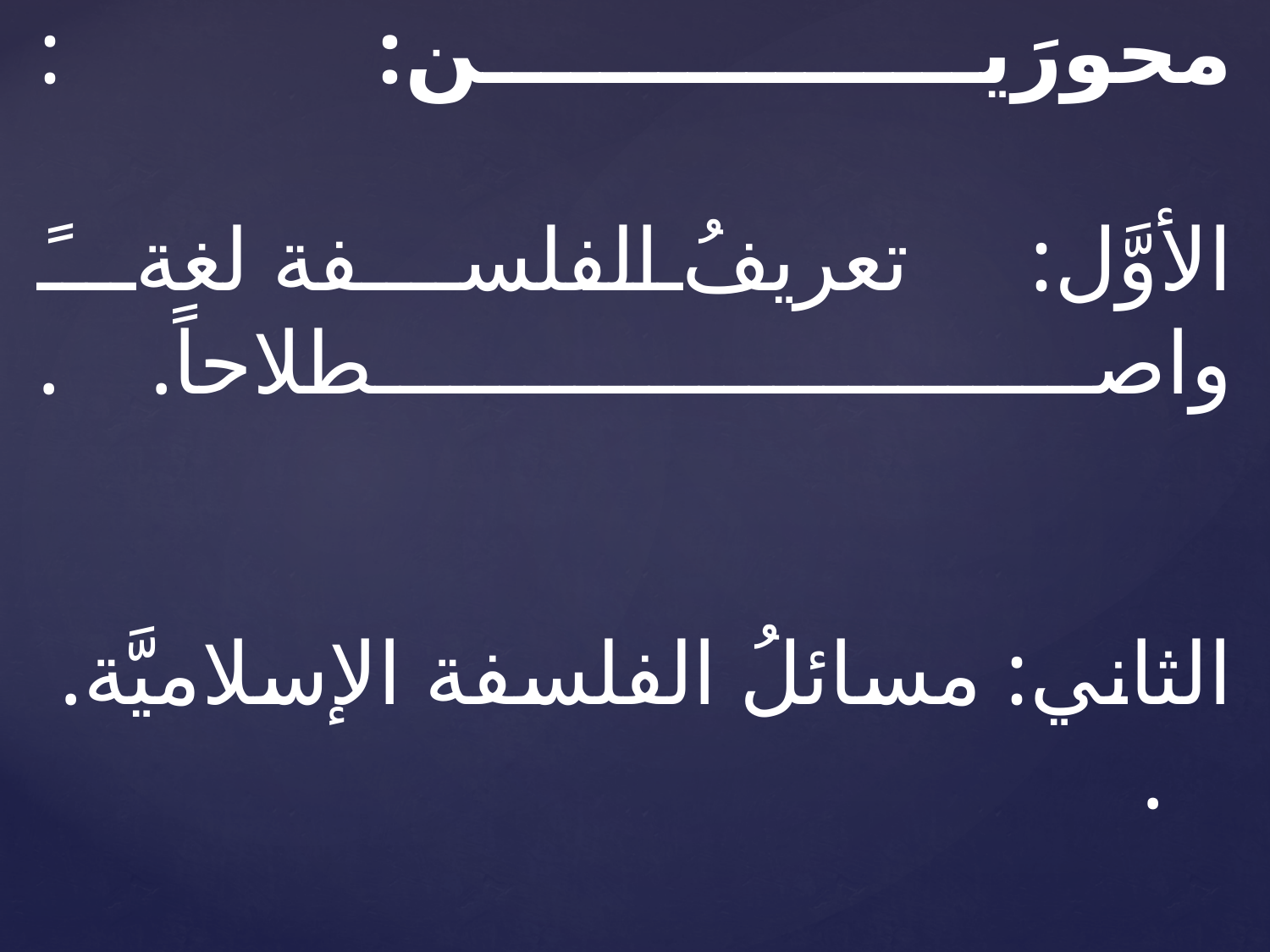

# تتكوَّن المحاضرةُ من محورَين:              : الأوَّل: تعريفُ الفلسفة لغةً واصطلاحاً.    . الثاني: مسائلُ الفلسفة الإسلاميَّة.     .